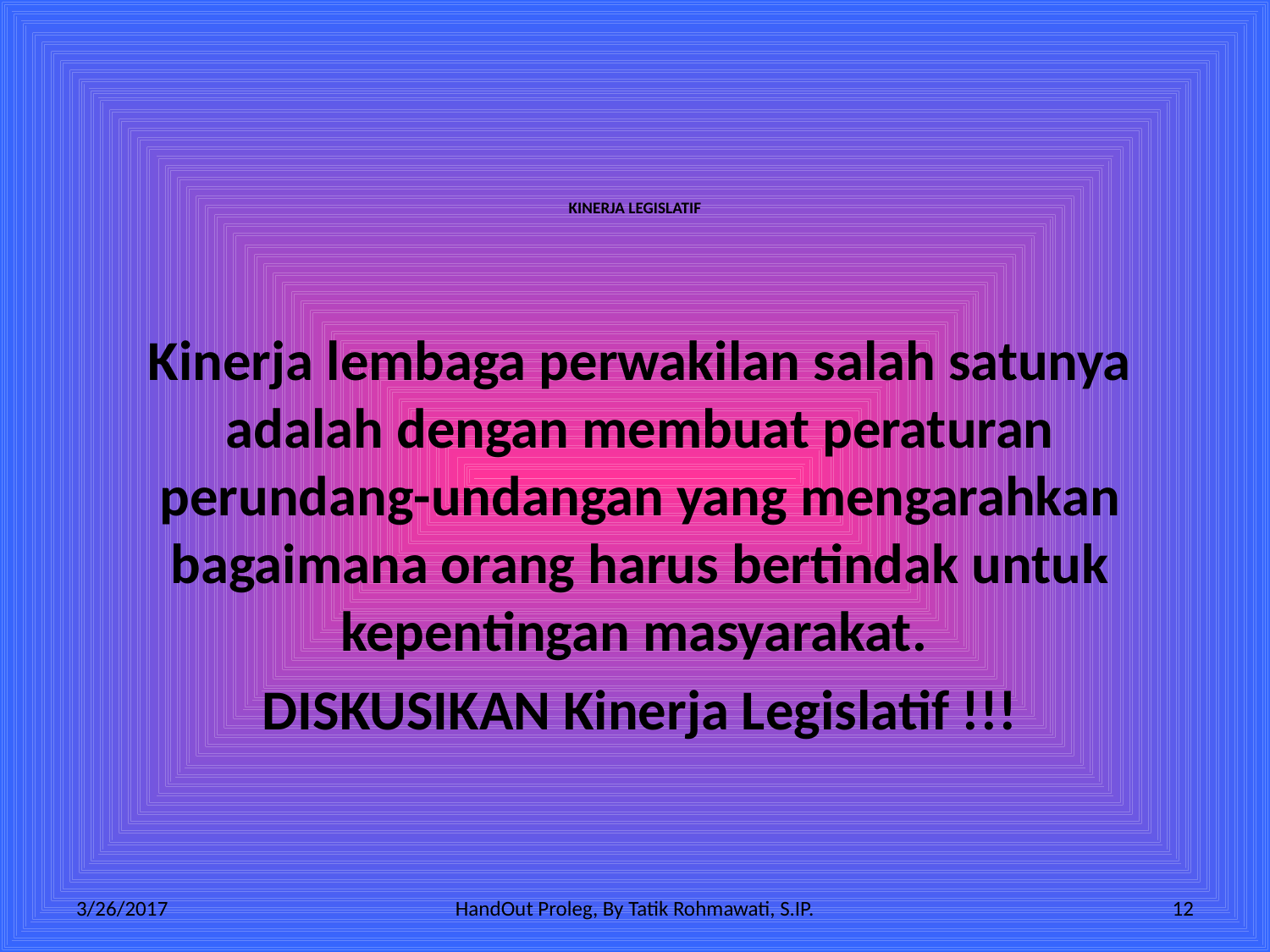

# KINERJA LEGISLATIF
Kinerja lembaga perwakilan salah satunya adalah dengan membuat peraturan perundang-undangan yang mengarahkan bagaimana orang harus bertindak untuk kepentingan masyarakat.
DISKUSIKAN Kinerja Legislatif !!!
3/26/2017
HandOut Proleg, By Tatik Rohmawati, S.IP.
12